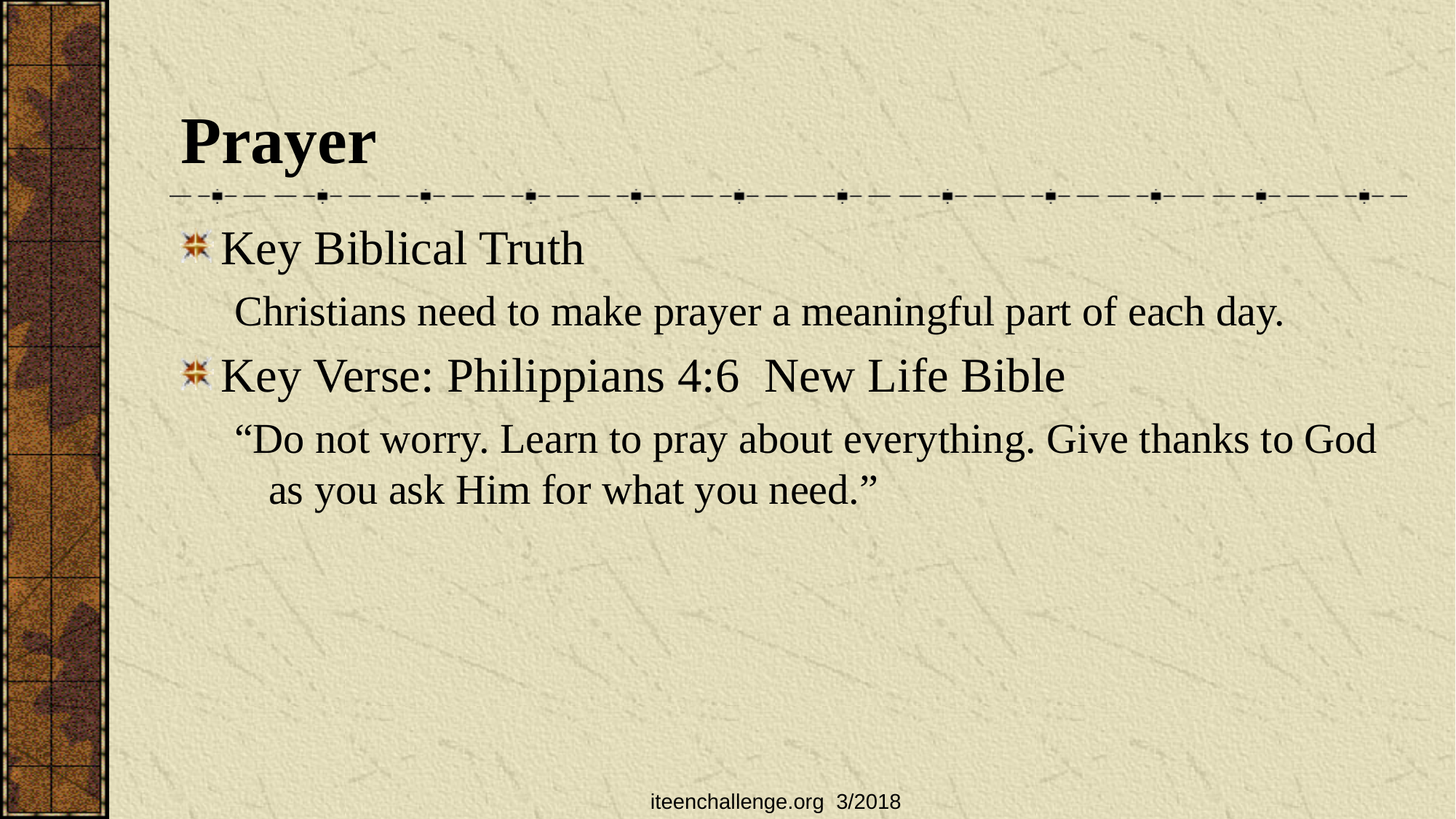

# Prayer
Key Biblical Truth
Christians need to make prayer a meaningful part of each day.
Key Verse: Philippians 4:6  New Life Bible
“Do not worry. Learn to pray about everything. Give thanks to God as you ask Him for what you need.”

iteenchallenge.org  3/2018